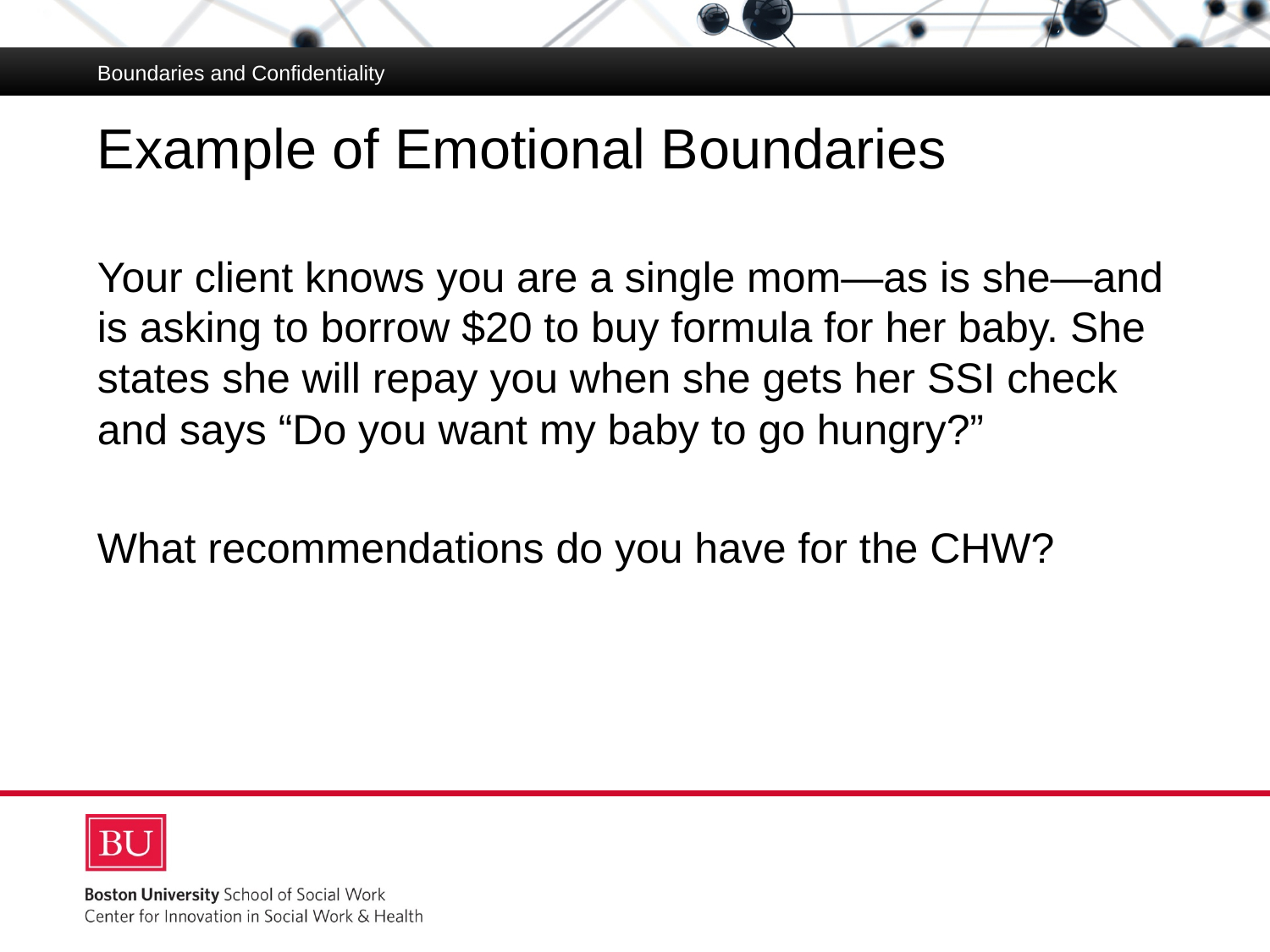

Boundaries and Confidentiality
# Example of Emotional Boundaries
Your client knows you are a single mom—as is she—and is asking to borrow $20 to buy formula for her baby. She states she will repay you when she gets her SSI check and says “Do you want my baby to go hungry?”

What recommendations do you have for the CHW?